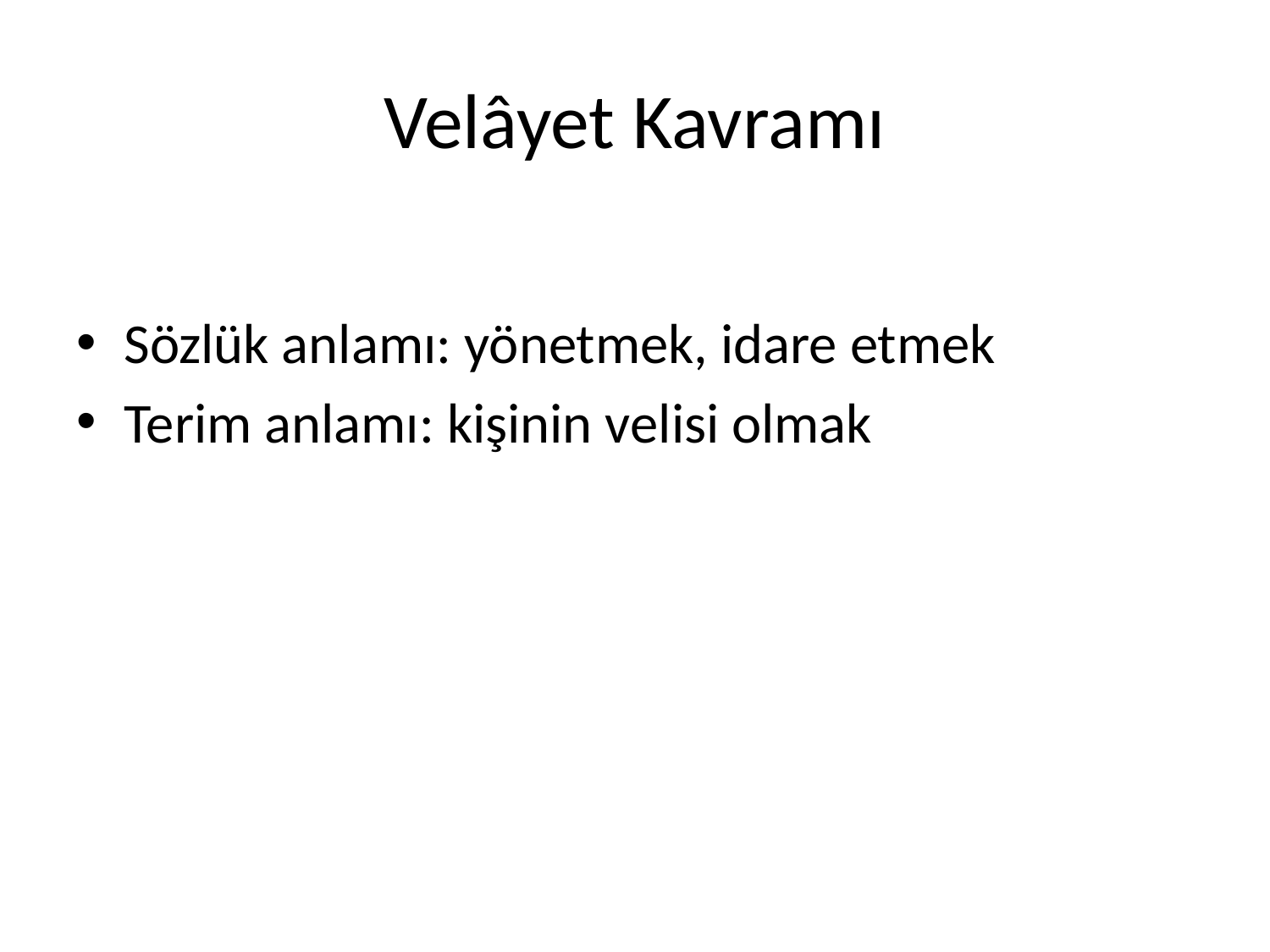

# Velâyet Kavramı

Sözlük anlamı: yönetmek, idare etmek
Terim anlamı: kişinin velisi olmak